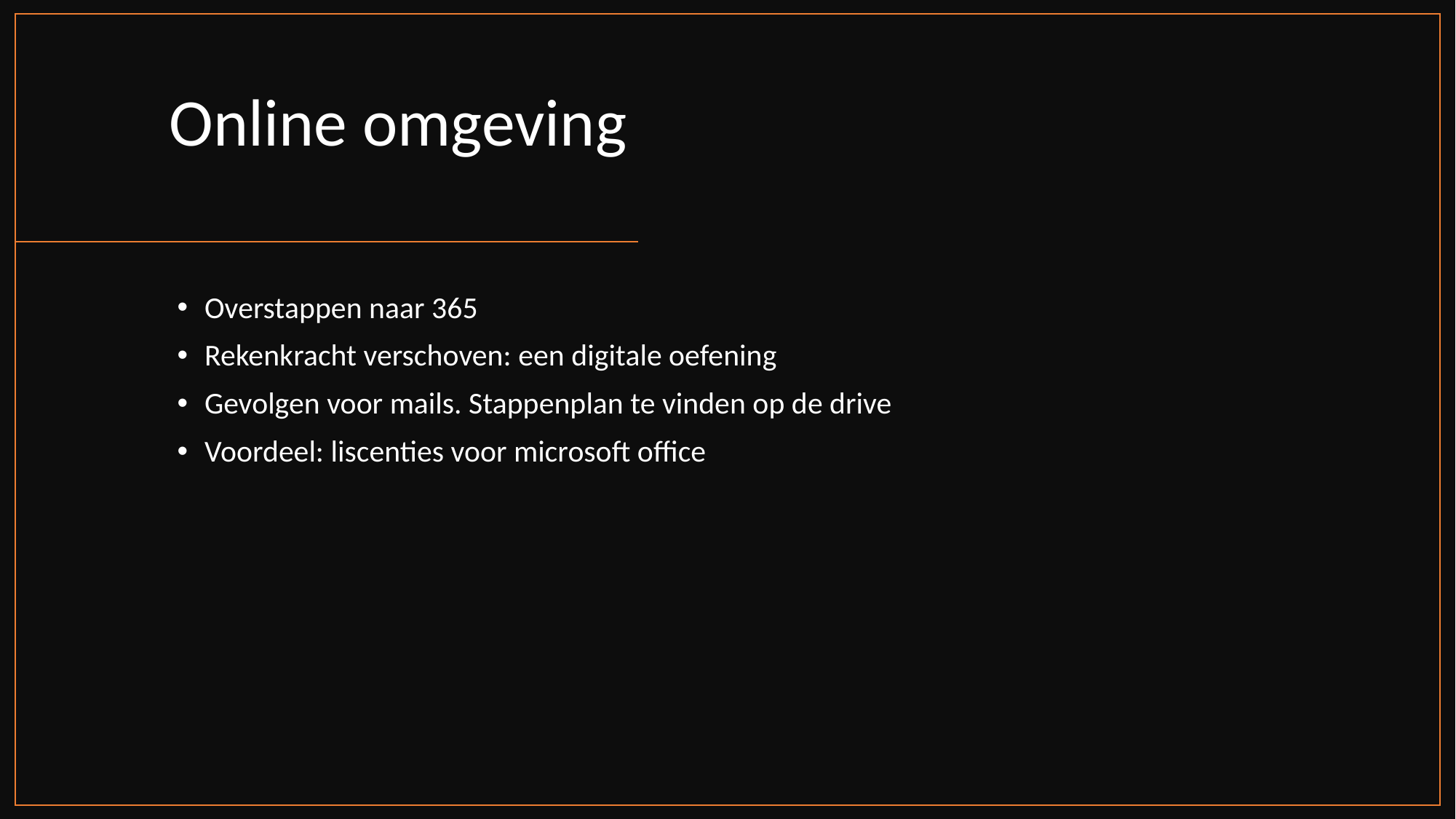

# Online omgeving
Overstappen naar 365
Rekenkracht verschoven: een digitale oefening
Gevolgen voor mails. Stappenplan te vinden op de drive
Voordeel: liscenties voor microsoft office